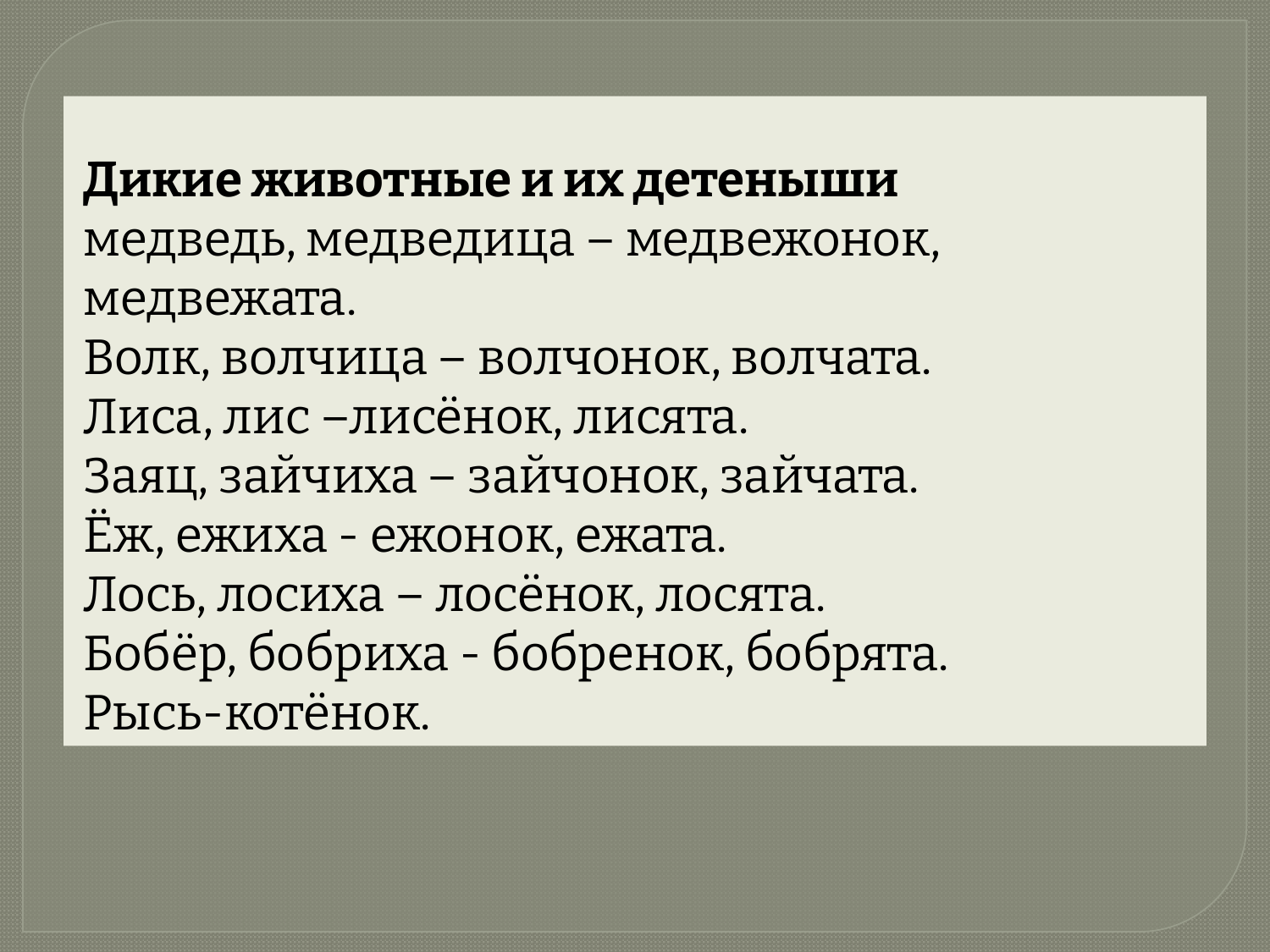

# Дикие животные и их детеныши медведь, медведица – медвежонок, медвежата. Волк, волчица – волчонок, волчата. Лиса, лис –лисёнок, лисята. Заяц, зайчиха – зайчонок, зайчата. Ёж, ежиха - ежонок, ежата. Лось, лосиха – лосёнок, лосята. Бобёр, бобриха - бобренок, бобрята. Рысь-котёнок.